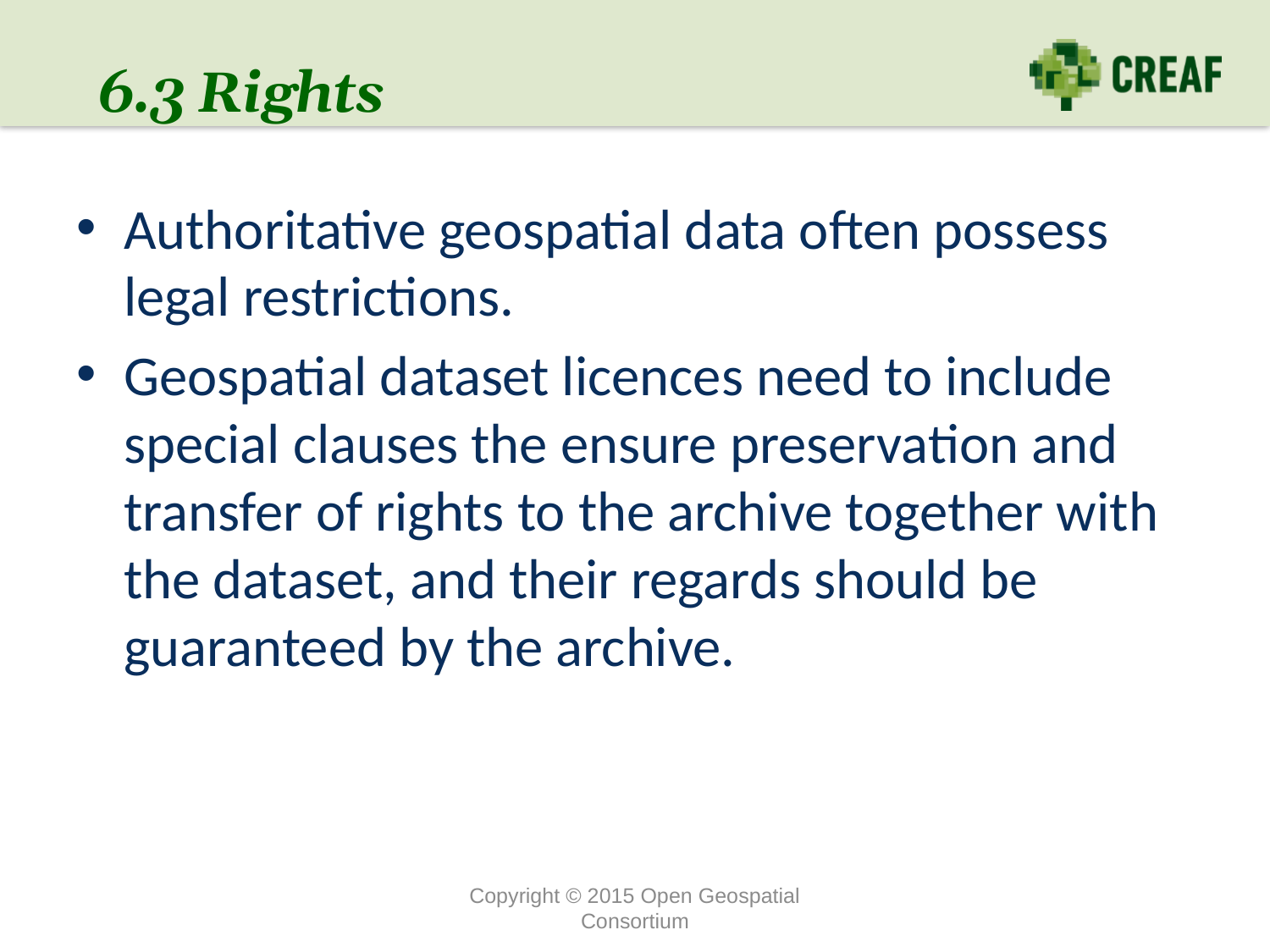

# 6.3 Rights
Authoritative geospatial data often possess legal restrictions.
Geospatial dataset licences need to include special clauses the ensure preservation and transfer of rights to the archive together with the dataset, and their regards should be guaranteed by the archive.
Copyright © 2015 Open Geospatial Consortium